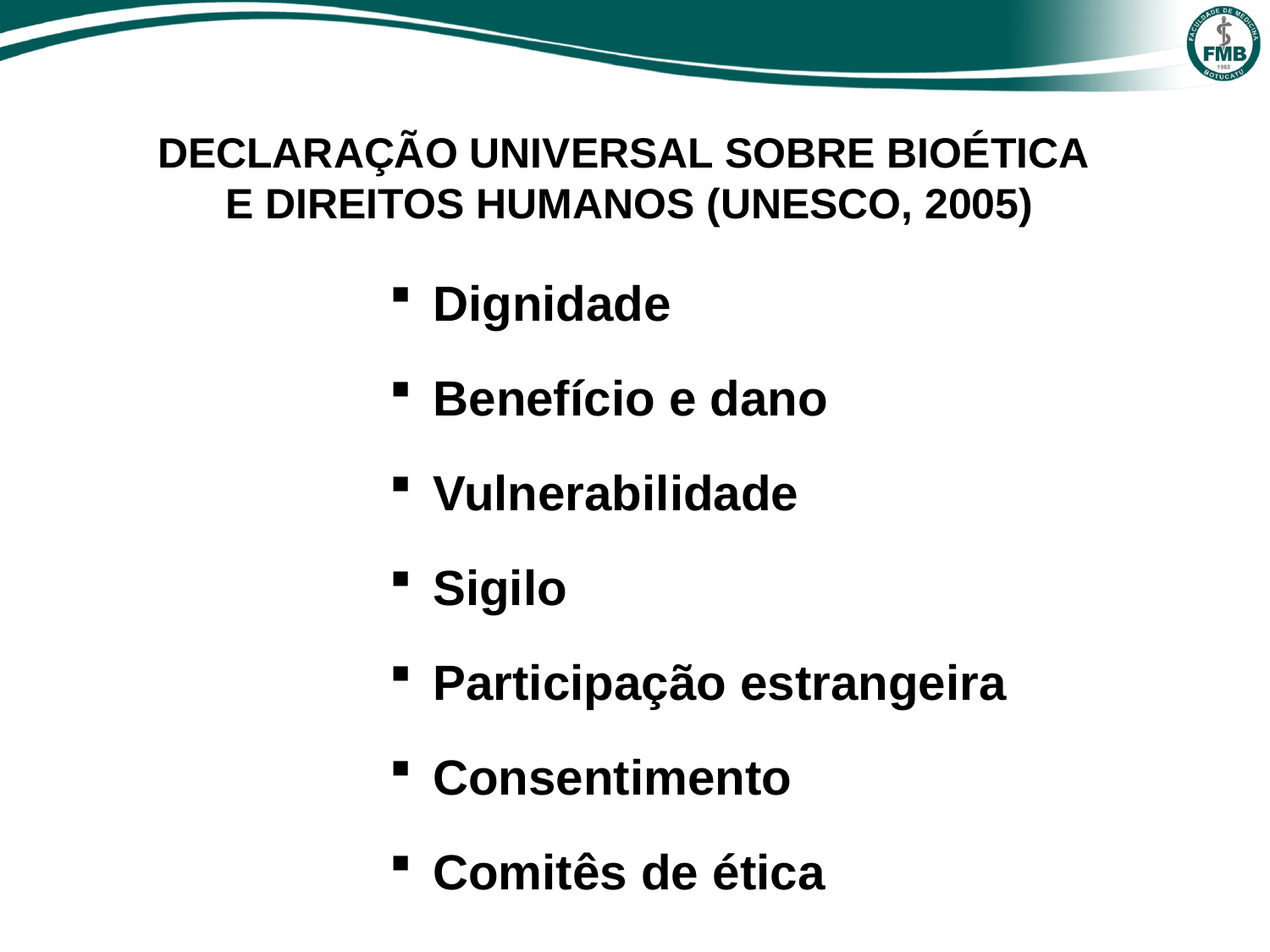

DECLARAÇÃO UNIVERSAL SOBRE BIOÉTICA
 E DIREITOS HUMANOS (UNESCO, 2005)
 Dignidade

 Benefício e dano

 Vulnerabilidade

 Sigilo

 Participação estrangeira

 Consentimento

 Comitês de ética